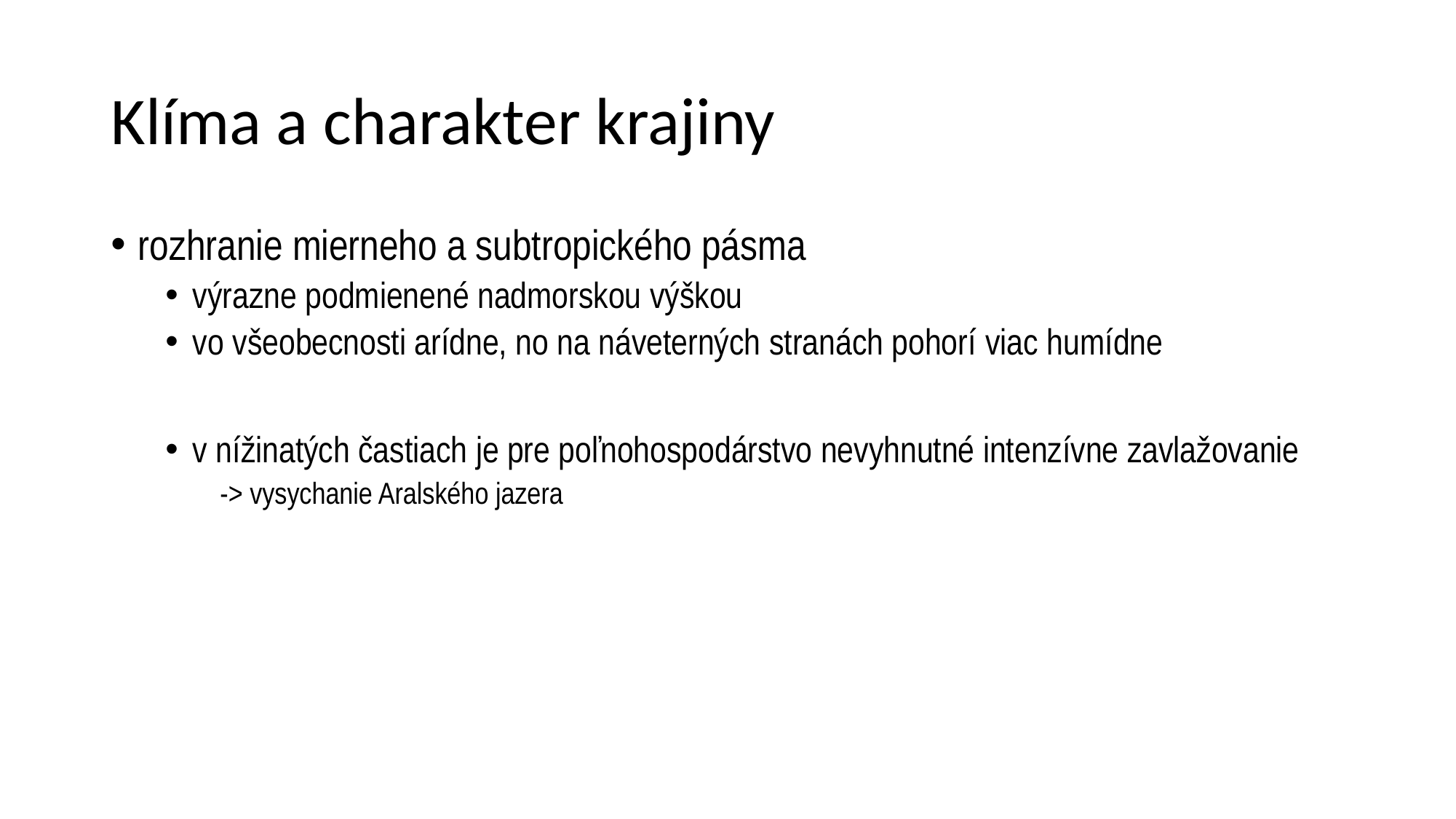

# Klíma a charakter krajiny
rozhranie mierneho a subtropického pásma
výrazne podmienené nadmorskou výškou
vo všeobecnosti arídne, no na náveterných stranách pohorí viac humídne

v nížinatých častiach je pre poľnohospodárstvo nevyhnutné intenzívne zavlažovanie
-> vysychanie Aralského jazera